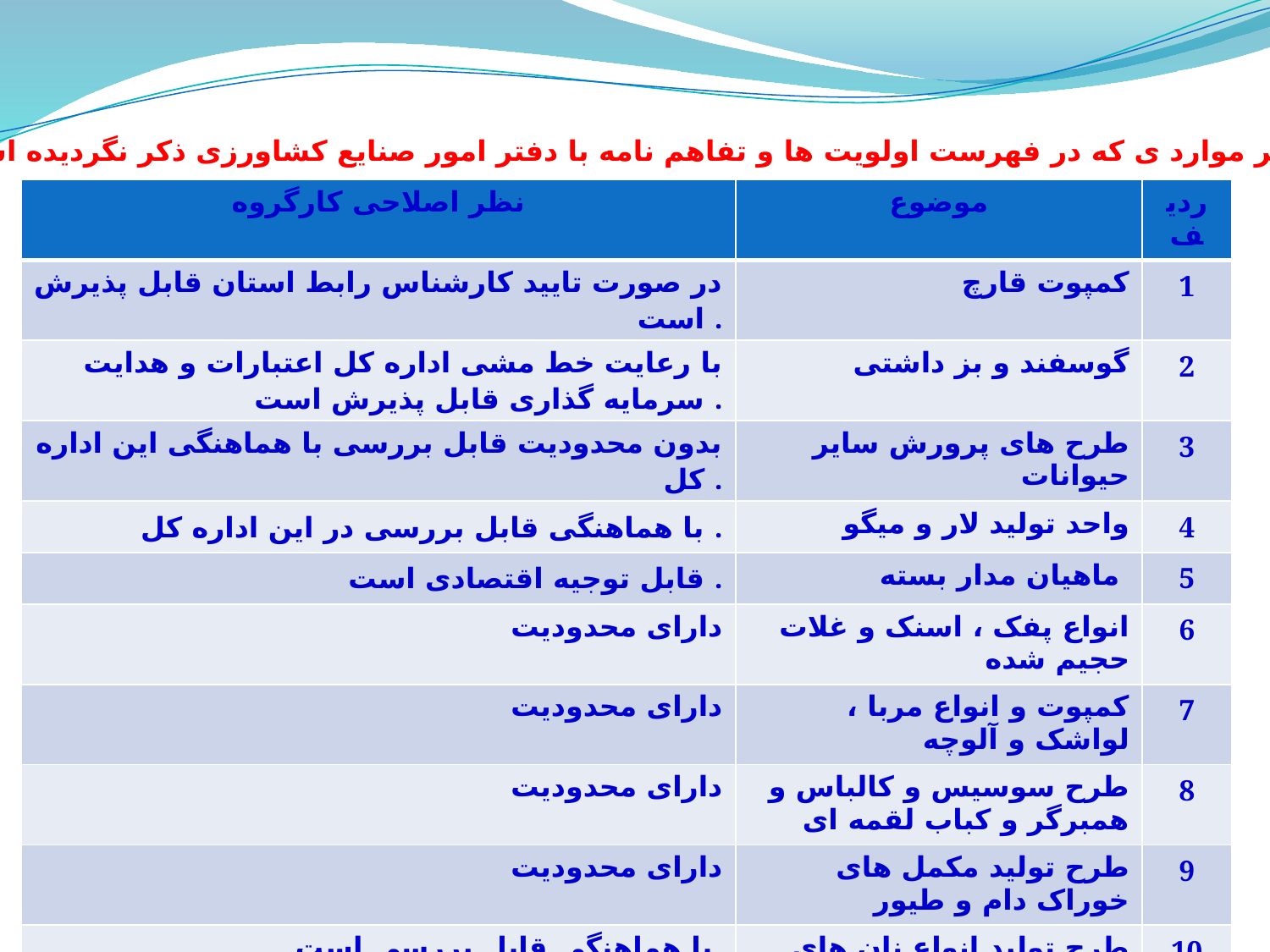

سایر موارد ی که در فهرست اولویت ها و تفاهم نامه با دفتر امور صنایع کشاورزی ذکر نگردیده است :
| نظر اصلاحی کارگروه | موضوع | ردیف |
| --- | --- | --- |
| در صورت تایید کارشناس رابط استان قابل پذیرش است . | کمپوت قارچ | 1 |
| با رعایت خط مشی اداره کل اعتبارات و هدایت سرمایه گذاری قابل پذیرش است . | گوسفند و بز داشتی | 2 |
| بدون محدودیت قابل بررسی با هماهنگی این اداره کل . | طرح های پرورش سایر حیوانات | 3 |
| با هماهنگی قابل بررسی در این اداره کل . | واحد تولید لار و میگو | 4 |
| قابل توجیه اقتصادی است . | ماهیان مدار بسته | 5 |
| دارای محدودیت | انواع پفک ، اسنک و غلات حجیم شده | 6 |
| دارای محدودیت | کمپوت و انواع مربا ، لواشک و آلوچه | 7 |
| دارای محدودیت | طرح سوسیس و کالباس و همبرگر و کباب لقمه ای | 8 |
| دارای محدودیت | طرح تولید مکمل های خوراک دام و طیور | 9 |
| با هماهنگی قابل بررسی است | طرح تولید انواع نان های حجیم | 10 |
| دارای محدودیت می باشند مثل رشته آشی و پلویی ، ماکارونی ، انواع شیرینی ، کلوچه ، بیسکوییت ، بلغور و پرک غلات | احداث کارخانجات آرد و فرآورده های آن شامل نشاسته ای و آردی | 11 |